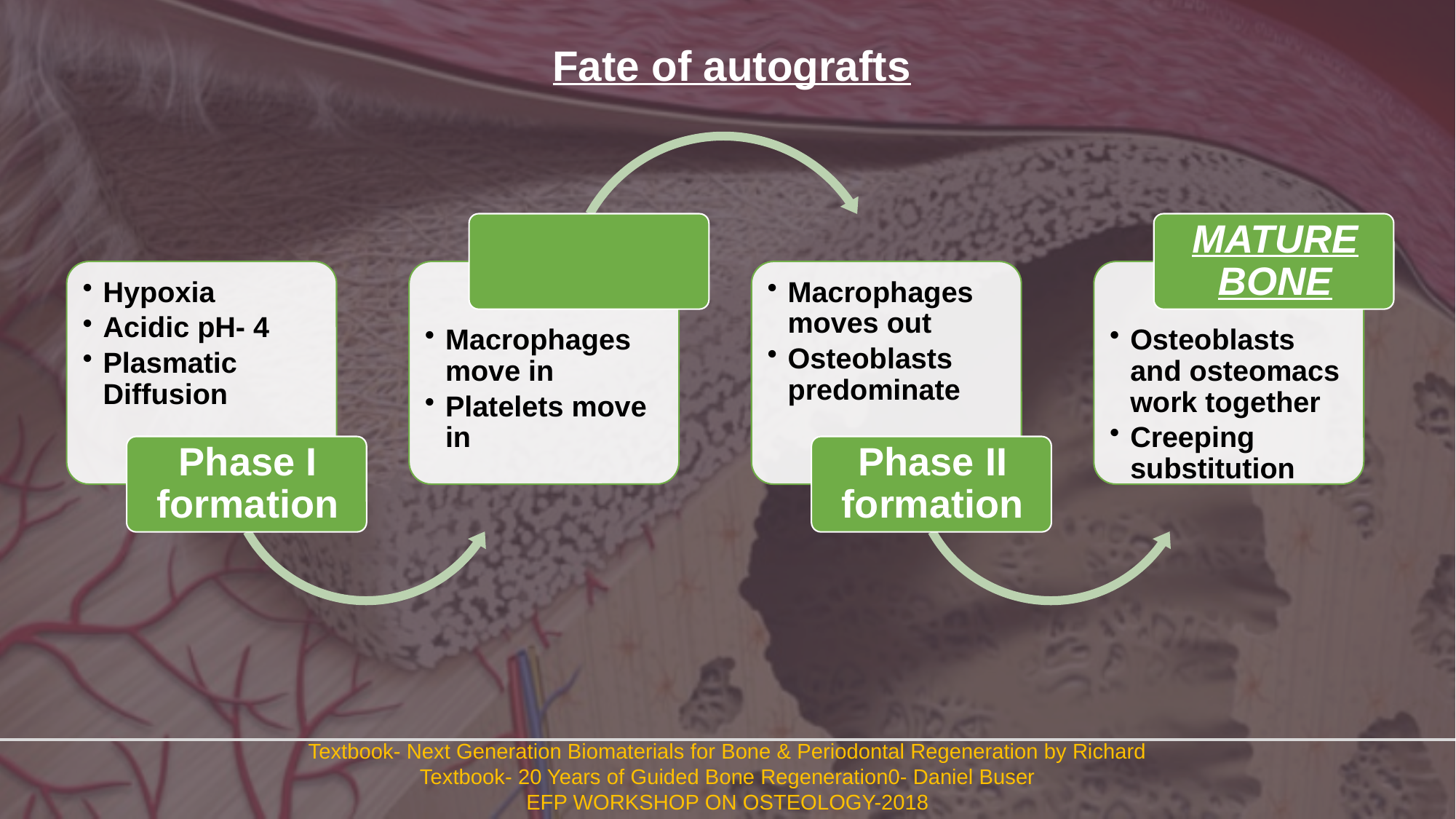

Fate of autografts
Hypoxia
Acidic pH- 4
Plasmatic Diffusion
Phase I formation
Macrophages move in
Platelets move in

Macrophages moves out
Osteoblasts predominate
Phase II formation
Osteoblasts and osteomacs work together
Creeping substitution
MATURE BONE
Textbook- Next Generation Biomaterials for Bone & Periodontal Regeneration by Richard
Textbook- 20 Years of Guided Bone Regeneration0- Daniel Buser
EFP WORKSHOP ON OSTEOLOGY-2018